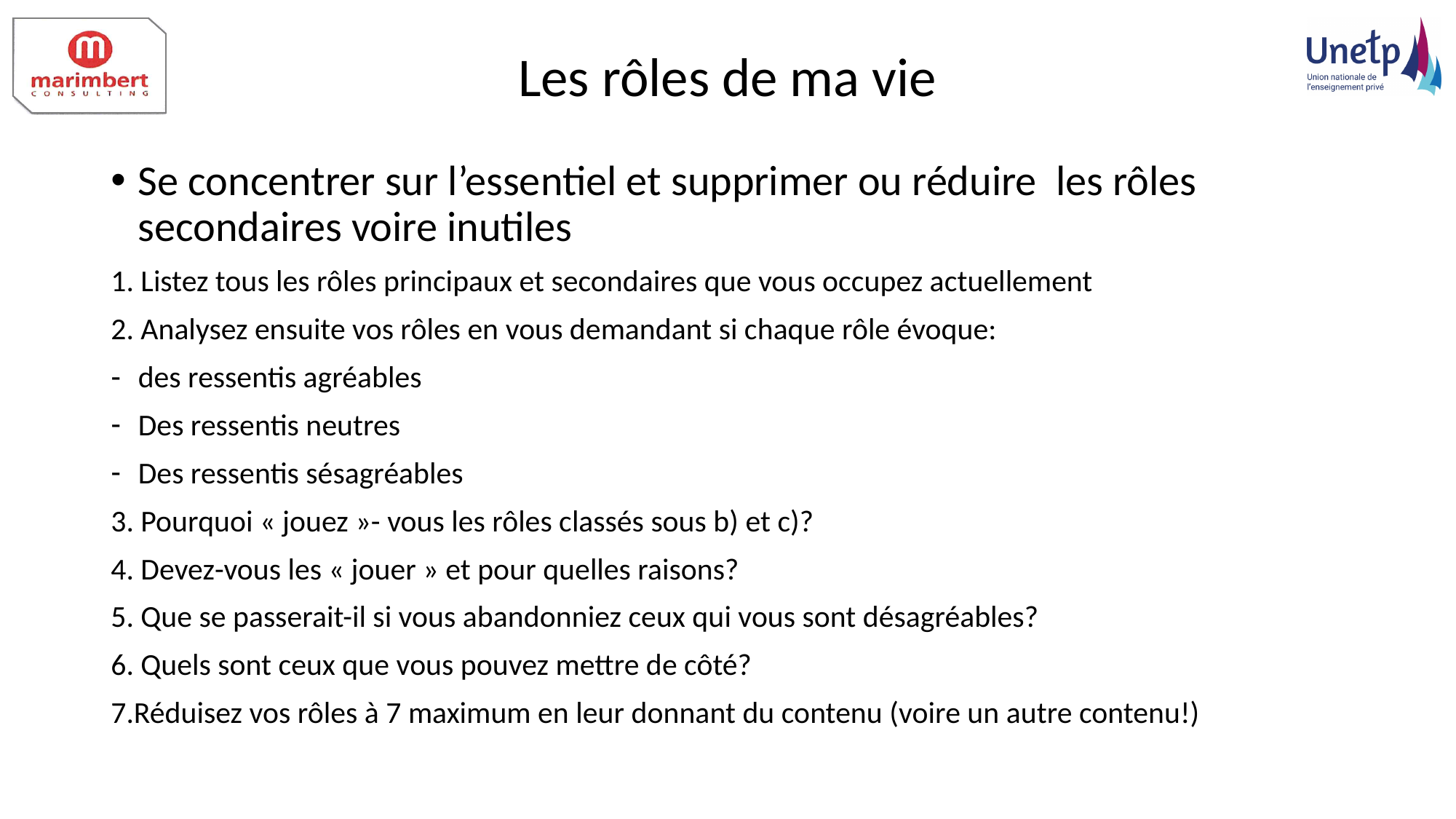

# Les rôles de ma vie
Se concentrer sur l’essentiel et supprimer ou réduire  les rôles secondaires voire inutiles
1. Listez tous les rôles principaux et secondaires que vous occupez actuellement
2. Analysez ensuite vos rôles en vous demandant si chaque rôle évoque:
des ressentis agréables
Des ressentis neutres
Des ressentis sésagréables
3. Pourquoi « jouez »- vous les rôles classés sous b) et c)?
4. Devez-vous les « jouer » et pour quelles raisons?
5. Que se passerait-il si vous abandonniez ceux qui vous sont désagréables?
6. Quels sont ceux que vous pouvez mettre de côté?
7.Réduisez vos rôles à 7 maximum en leur donnant du contenu (voire un autre contenu!)